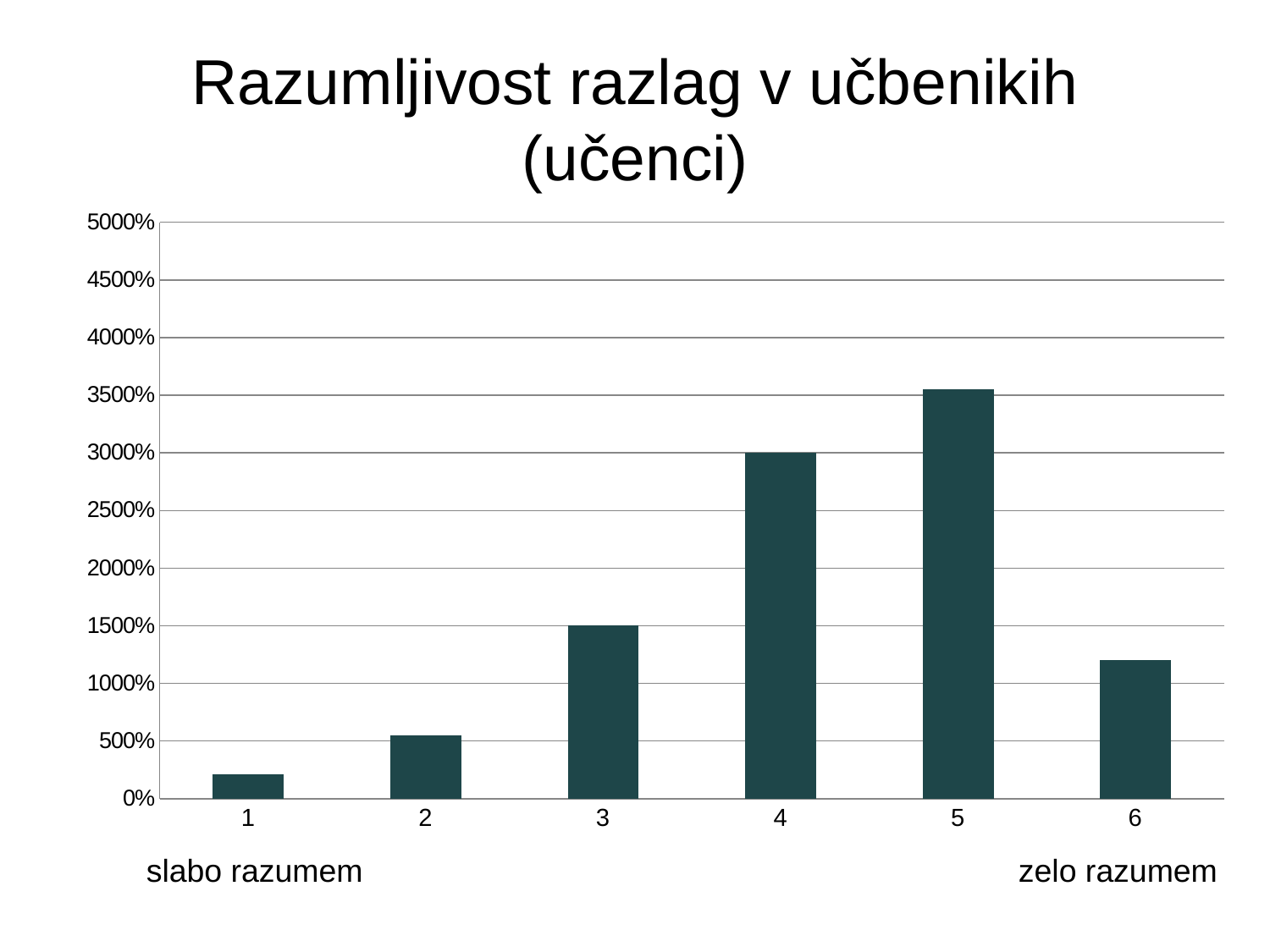

# Razumljivost razlag v učbenikih (učenci)

### Chart

| Category |  |
|---|---|
slabo razumem
zelo razumem